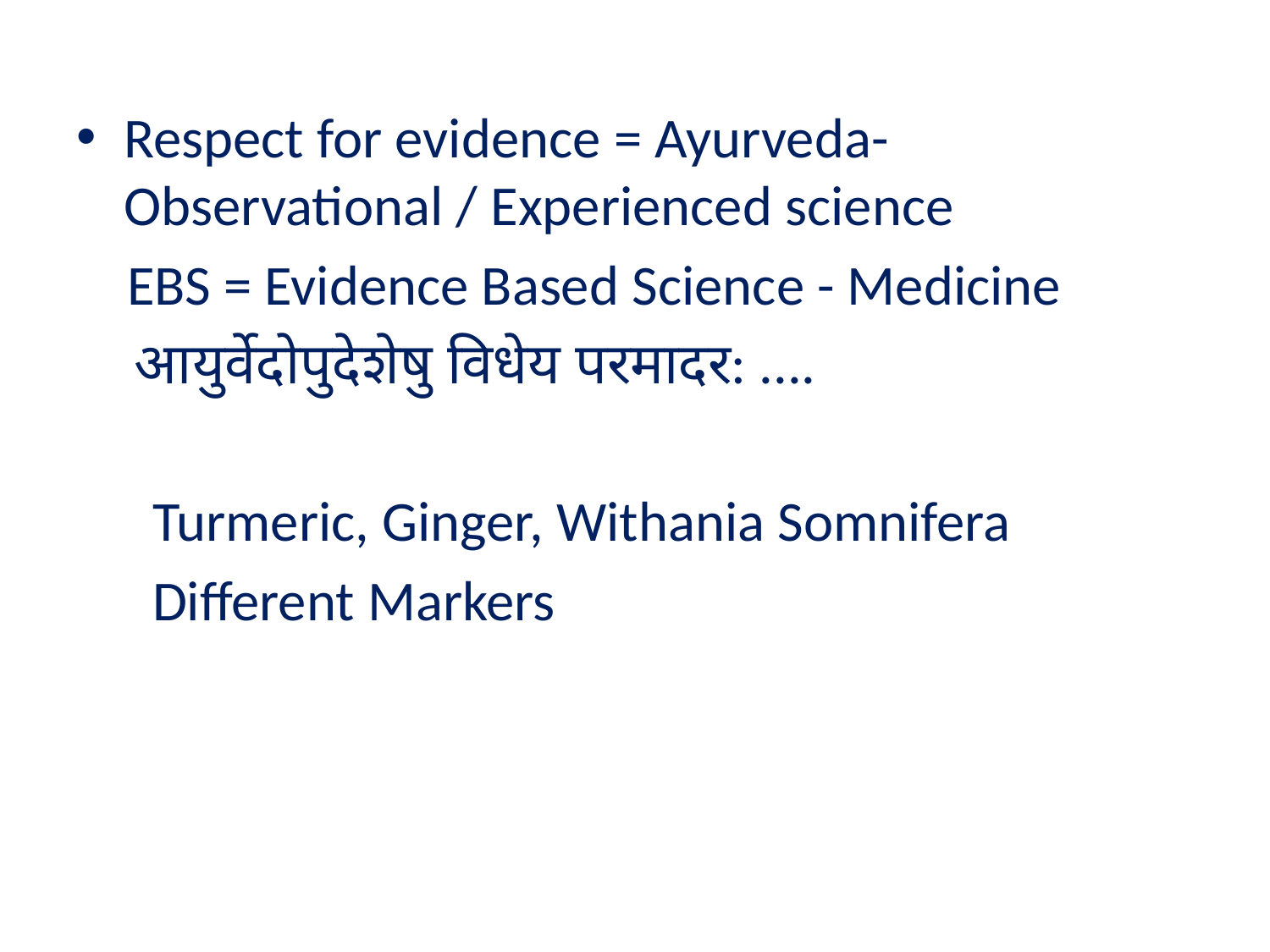

Respect for evidence = Ayurveda-Observational / Experienced science
    EBS = Evidence Based Science - Medicine
    आयुर्वेदोपुदेशेषु विधेय परमादर: ....

      Turmeric, Ginger, Withania Somnifera
      Different Markers